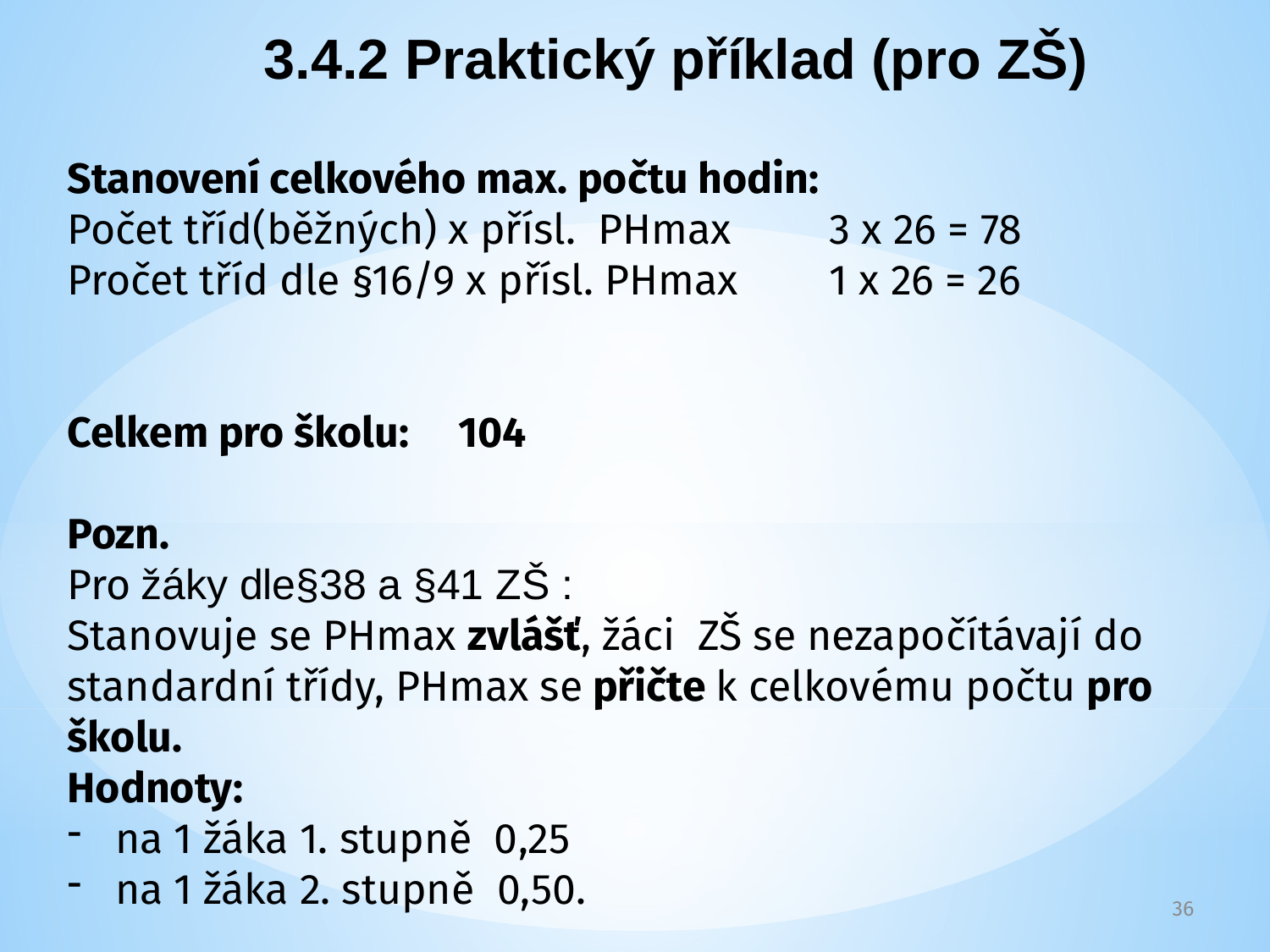

3.4.2 Praktický příklad (pro ZŠ)
Stanovení celkového max. počtu hodin:
Počet tříd(běžných) x přísl.  PHmax	3 x 26 = 78
Pročet tříd dle §16/9 x přísl. PHmax	1 x 26 = 26

Celkem pro školu:	 104

Pozn.
Pro žáky dle§38 a §41 ZŠ :
Stanovuje se PHmax zvlášť, žáci  ZŠ se nezapočítávají do standardní třídy, PHmax se přičte k celkovému počtu pro školu.
Hodnoty:
na 1 žáka 1. stupně  0,25
na 1 žáka 2. stupně  0,50.

36